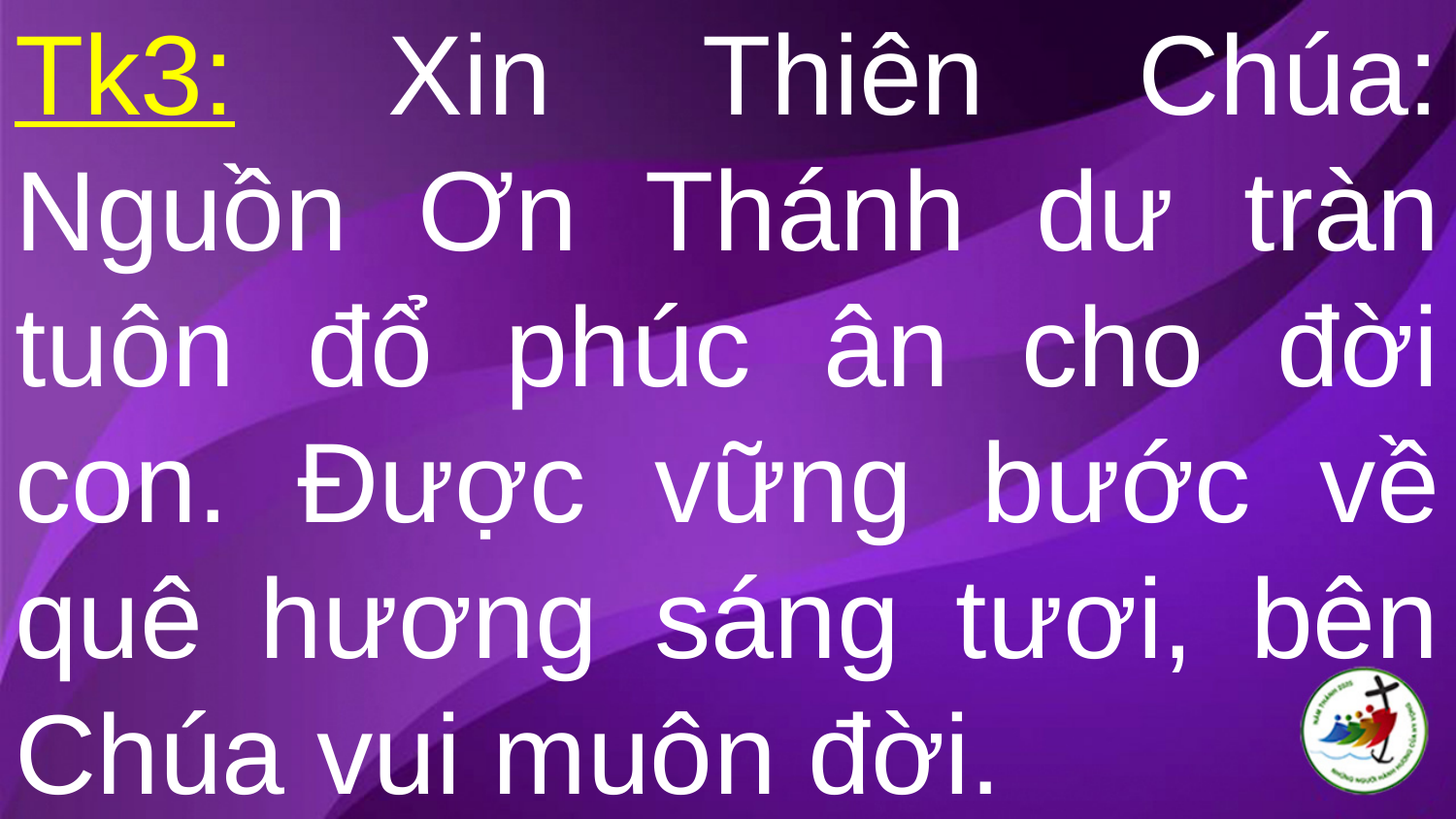

# Tk3: Xin Thiên Chúa: Nguồn Ơn Thánh dư tràn tuôn đổ phúc ân cho đời con. Được vững bước về quê hương sáng tươi, bên Chúa vui muôn đời.